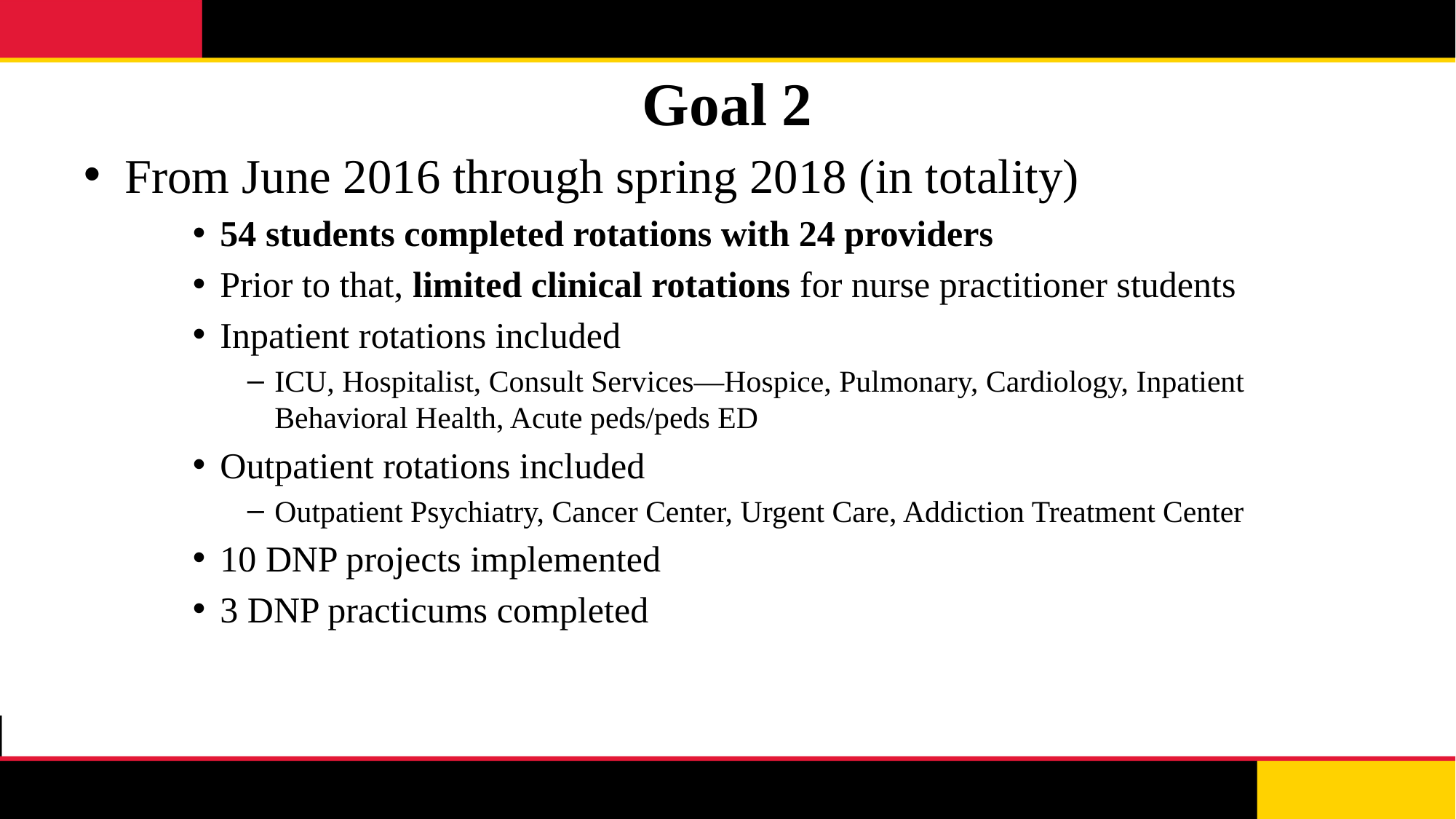

# Goal 2
From June 2016 through spring 2018 (in totality)
54 students completed rotations with 24 providers
Prior to that, limited clinical rotations for nurse practitioner students
Inpatient rotations included
ICU, Hospitalist, Consult Services—Hospice, Pulmonary, Cardiology, Inpatient Behavioral Health, Acute peds/peds ED
Outpatient rotations included
Outpatient Psychiatry, Cancer Center, Urgent Care, Addiction Treatment Center
10 DNP projects implemented
3 DNP practicums completed